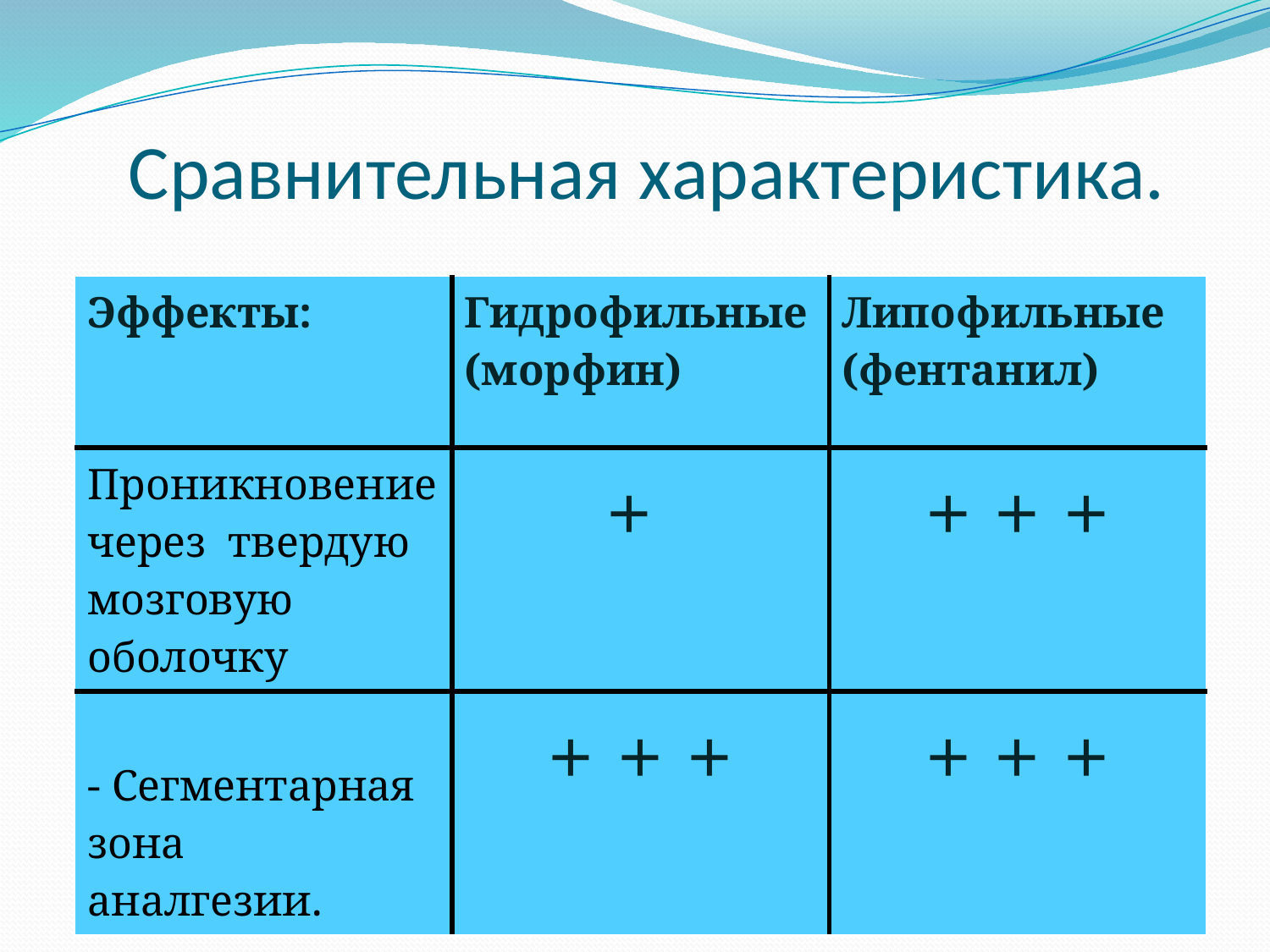

# Сравнительная характеристика.
| Эффекты: | Гидрофильные (морфин) | Липофильные (фентанил) |
| --- | --- | --- |
| Проникновение через твердую мозговую оболочку | + | + + + |
| - Сегментарная зона аналгезии. | + + + | + + + |